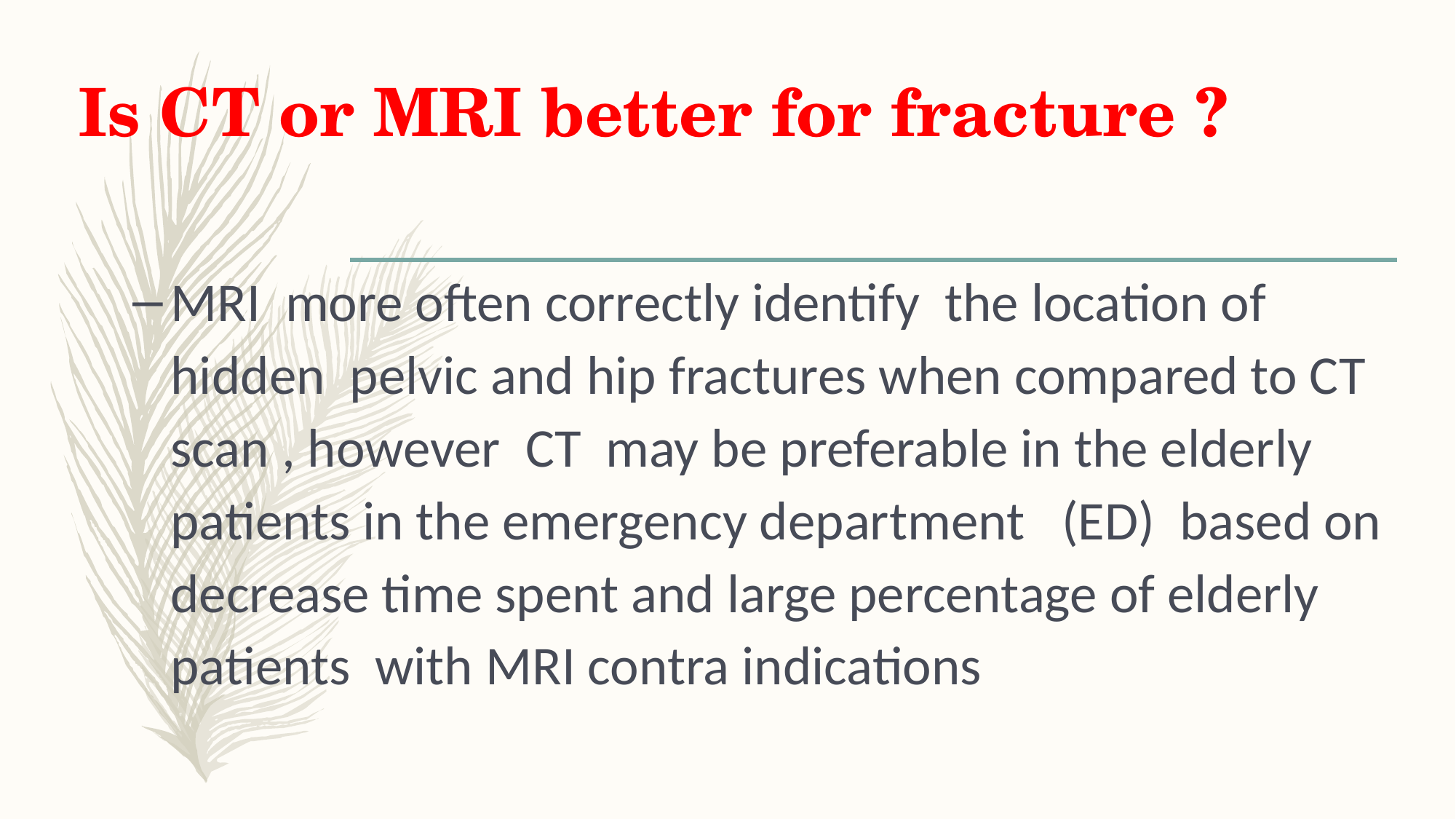

# Is CT or MRI better for fracture ?
MRI  more often correctly identify  the location of hidden  pelvic and hip fractures when compared to CT scan , however  CT  may be preferable in the elderly patients in the emergency department   (ED)  based on decrease time spent and large percentage of elderly  patients  with MRI contra indications